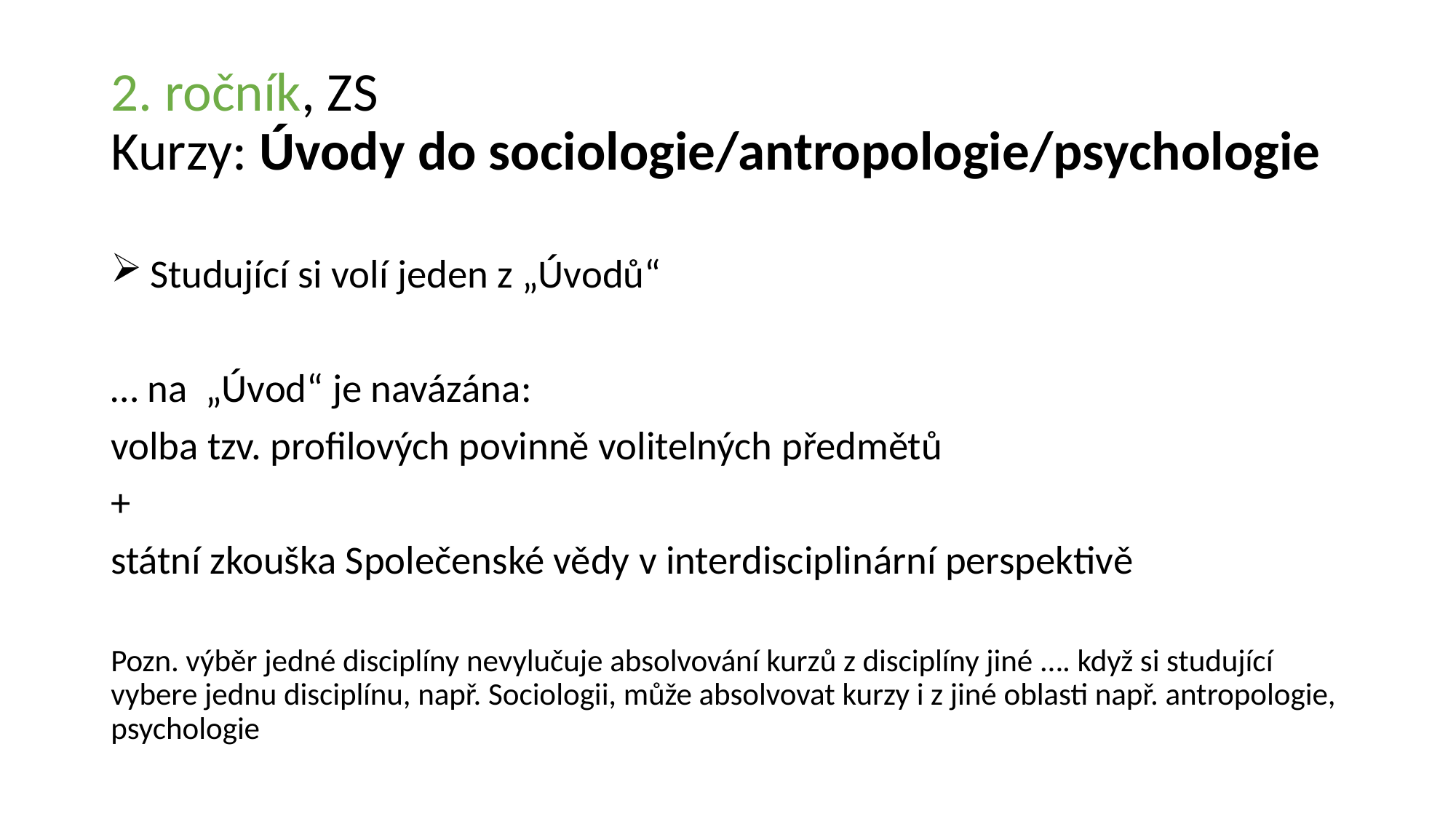

# 2. ročník, ZS Kurzy: Úvody do sociologie/antropologie/psychologie
 Studující si volí jeden z „Úvodů“

… na  „Úvod“ je navázána:
volba tzv. profilových povinně volitelných předmětů
+
státní zkouška Společenské vědy v interdisciplinární perspektivě

Pozn. výběr jedné disciplíny nevylučuje absolvování kurzů z disciplíny jiné …. když si studující vybere jednu disciplínu, např. Sociologii, může absolvovat kurzy i z jiné oblasti např. antropologie, psychologie